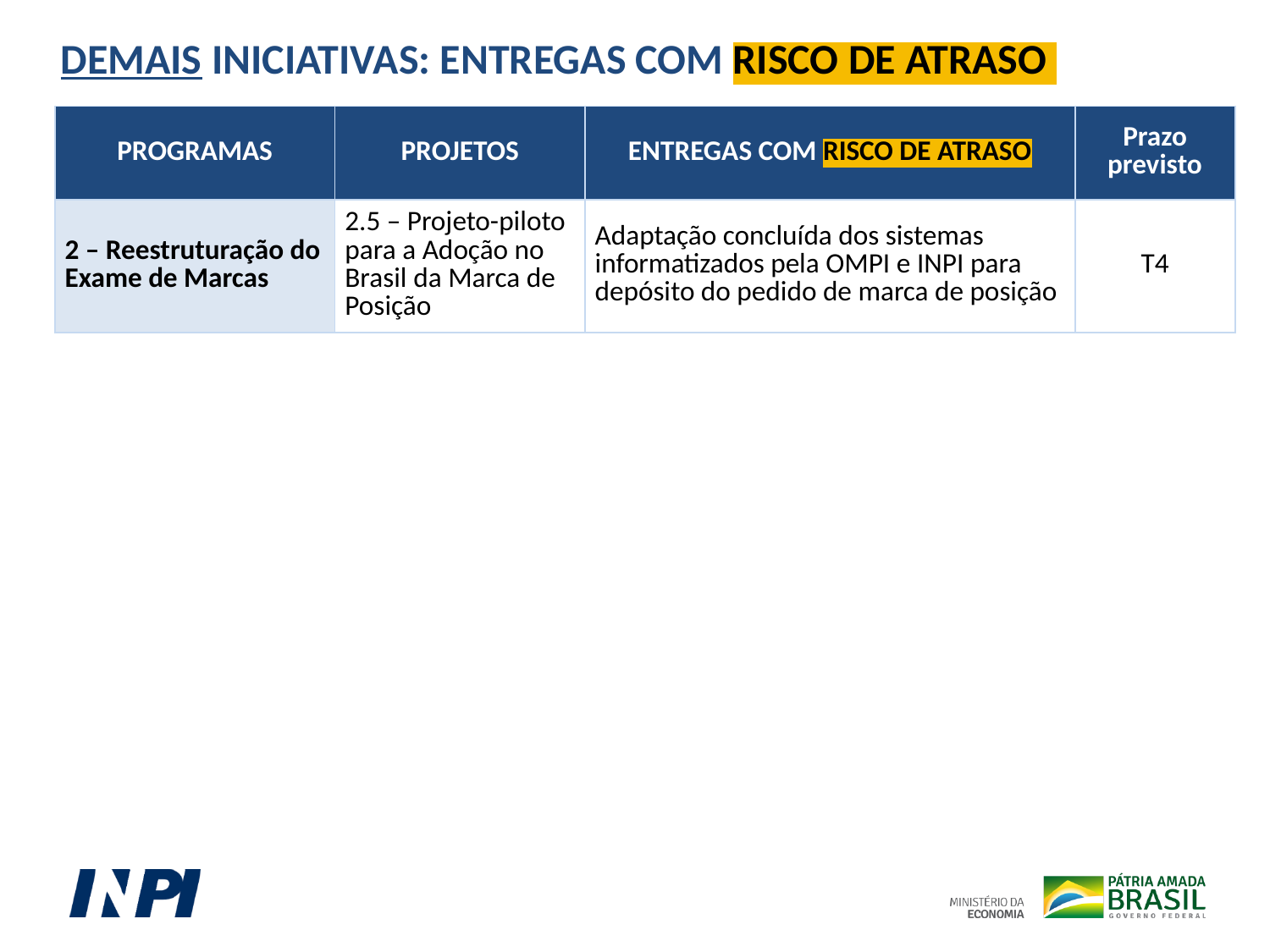

DEMAIS INICIATIVAS: ENTREGAS COM RISCO DE ATRASO
| PROGRAMAS | PROJETOS | ENTREGAS COM RISCO DE ATRASO | Prazo previsto |
| --- | --- | --- | --- |
| 2 – Reestruturação do Exame de Marcas | 2.5 – Projeto-piloto para a Adoção no Brasil da Marca de Posição | Adaptação concluída dos sistemas informatizados pela OMPI e INPI para depósito do pedido de marca de posição | T4 |